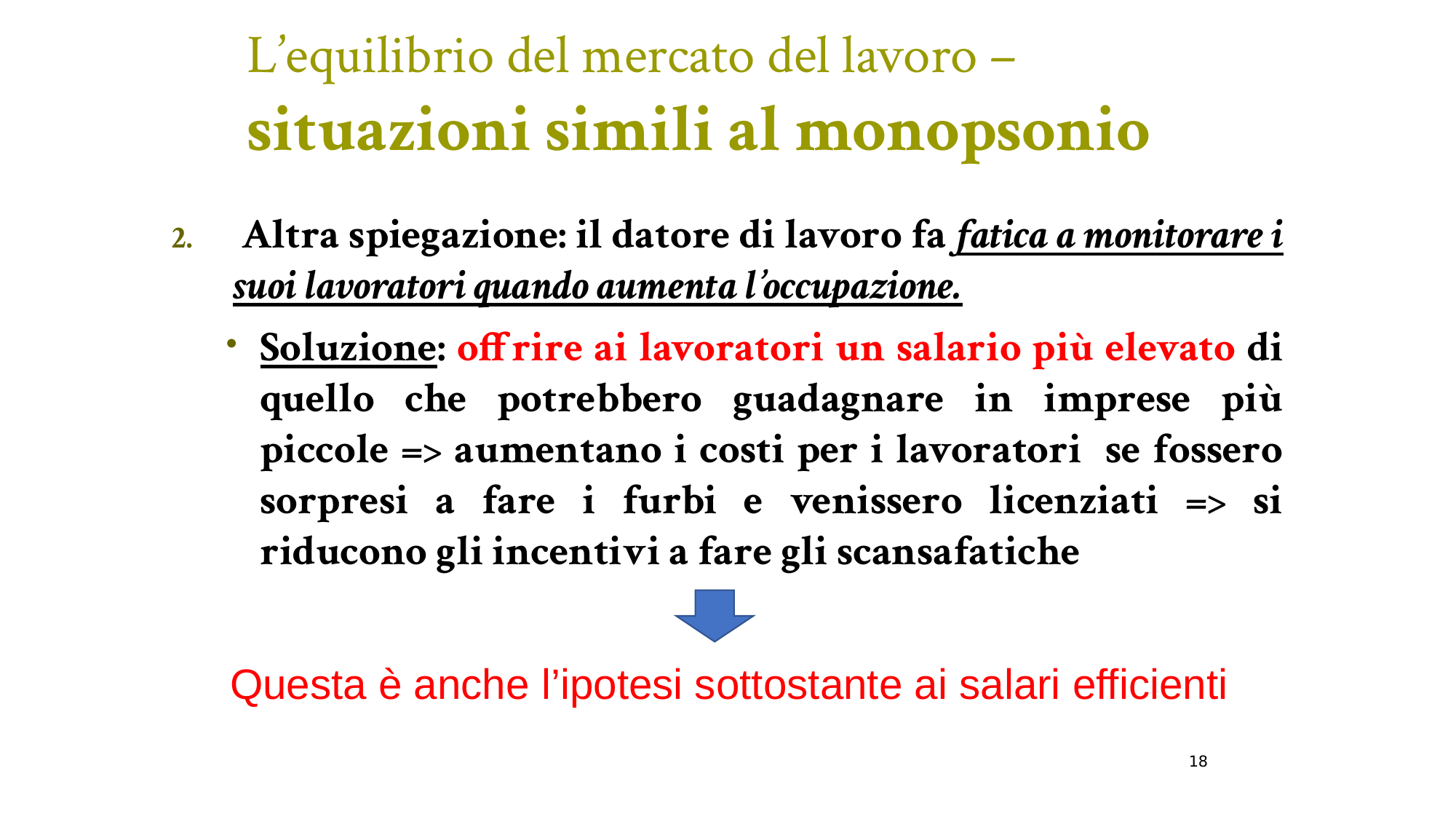

L’equilibrio del mercato del lavoro –
situazioni simili al monopsonio
 Altra spiegazione: il datore di lavoro fa fatica a monitorare i suoi lavoratori quando aumenta l’occupazione.
Soluzione: offrire ai lavoratori un salario più elevato di quello che potrebbero guadagnare in imprese più piccole => aumentano i costi per i lavoratori  se fossero sorpresi a fare i furbi e venissero licenziati => si riducono gli incentivi a fare gli scansafatiche

Questa è anche l’ipotesi sottostante ai salari efficienti
18